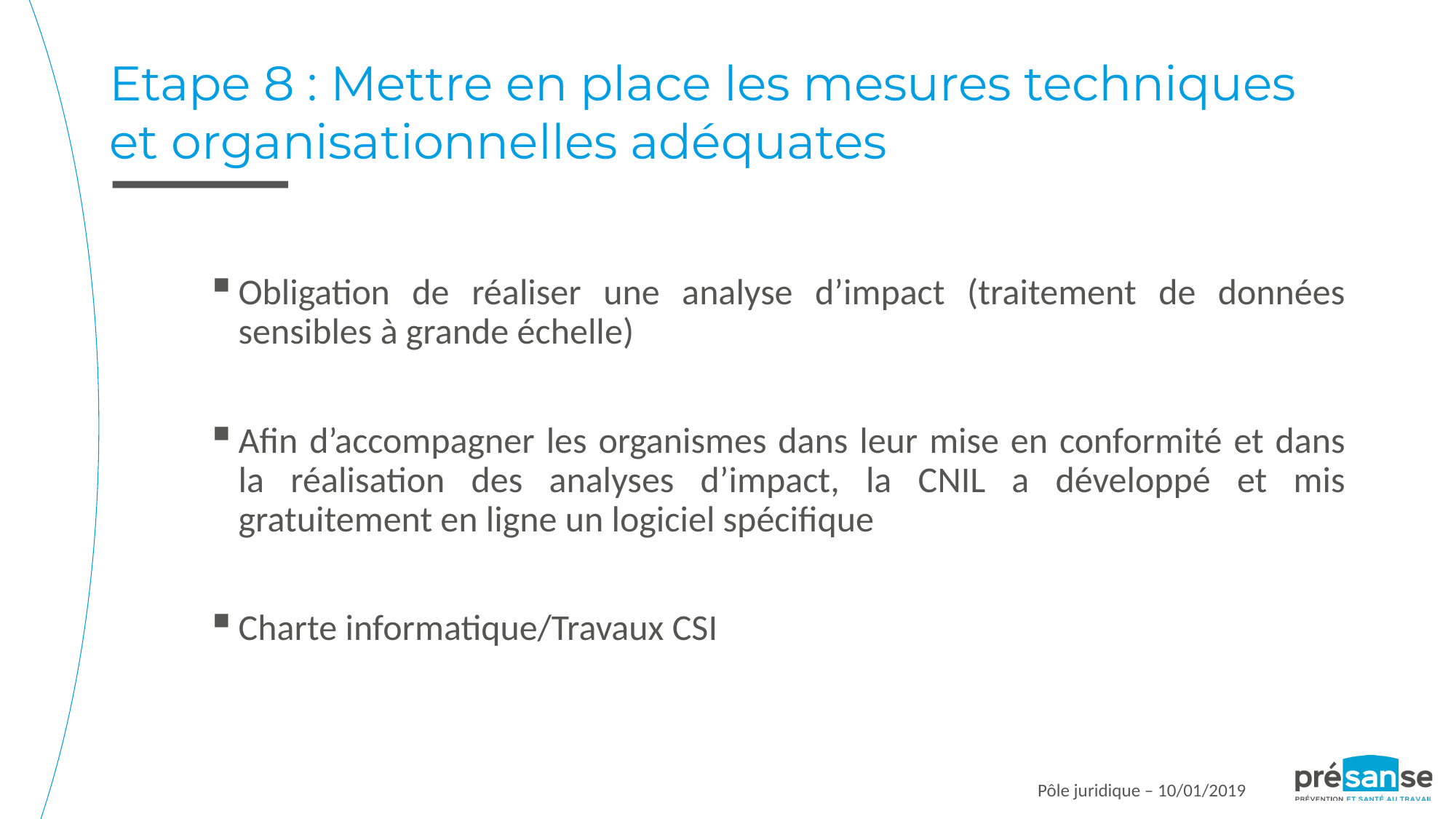

Etape 8 : Mettre en place les mesures techniques et organisationnelles adéquates

Obligation de réaliser une analyse d’impact (traitement de données sensibles à grande échelle)

Afin d’accompagner les organismes dans leur mise en conformité et dans la réalisation des analyses d’impact, la CNIL a développé et mis gratuitement en ligne un logiciel spécifique

Charte informatique/Travaux CSI

Pôle juridique – 10/01/2019